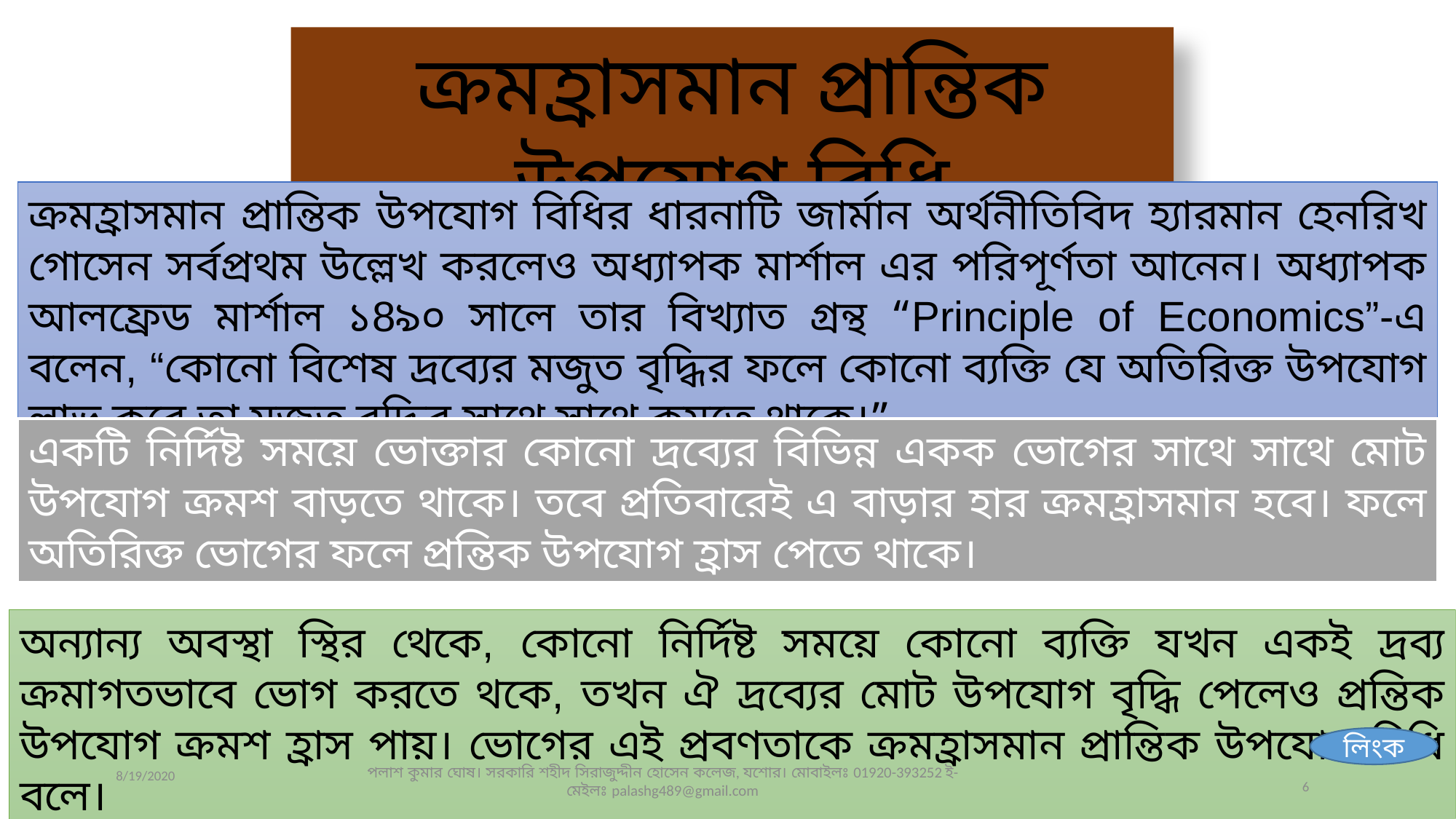

ক্রমহ্রাসমান প্রান্তিক উপযোগ বিধি
ক্রমহ্রাসমান প্রান্তিক উপযোগ বিধির ধারনাটি জার্মান অর্থনীতিবিদ হ্যারমান হেনরিখ গোসেন সর্বপ্রথম উল্লেখ করলেও অধ্যাপক মার্শাল এর পরিপূর্ণতা আনেন। অধ্যাপক আলফ্রেড মার্শাল ১8৯০ সালে তার বিখ্যাত গ্রন্থ “Principle of Economics”-এ বলেন, “কোনো বিশেষ দ্রব্যের মজুত বৃদ্ধির ফলে কোনো ব্যক্তি যে অতিরিক্ত উপযোগ লাভ করে তা মজুত বৃদ্ধির সাথে সাথে কমতে থাকে।”
একটি নির্দিষ্ট সময়ে ভোক্তার কোনো দ্রব্যের বিভিন্ন একক ভোগের সাথে সাথে মোট উপযোগ ক্রমশ বাড়তে থাকে। তবে প্রতিবারেই এ বাড়ার হার ক্রমহ্রাসমান হবে। ফলে অতিরিক্ত ভোগের ফলে প্রন্তিক উপযোগ হ্রাস পেতে থাকে।
অন্যান্য অবস্থা স্থির থেকে, কোনো নির্দিষ্ট সময়ে কোনো ব্যক্তি যখন একই দ্রব্য ক্রমাগতভাবে ভোগ করতে থকে, তখন ঐ দ্রব্যের মোট উপযোগ বৃদ্ধি পেলেও প্রন্তিক উপযোগ ক্রমশ হ্রাস পায়। ভোগের এই প্রবণতাকে ক্রমহ্রাসমান প্রান্তিক উপযোগ বিধি বলে।
লিংক
পলাশ কুমার ঘোষ। সরকারি শহীদ সিরাজুদ্দীন হোসেন কলেজ, যশোর। মোবাইলঃ 01920-393252 ই-মেইলঃ palashg489@gmail.com
8/19/2020
6